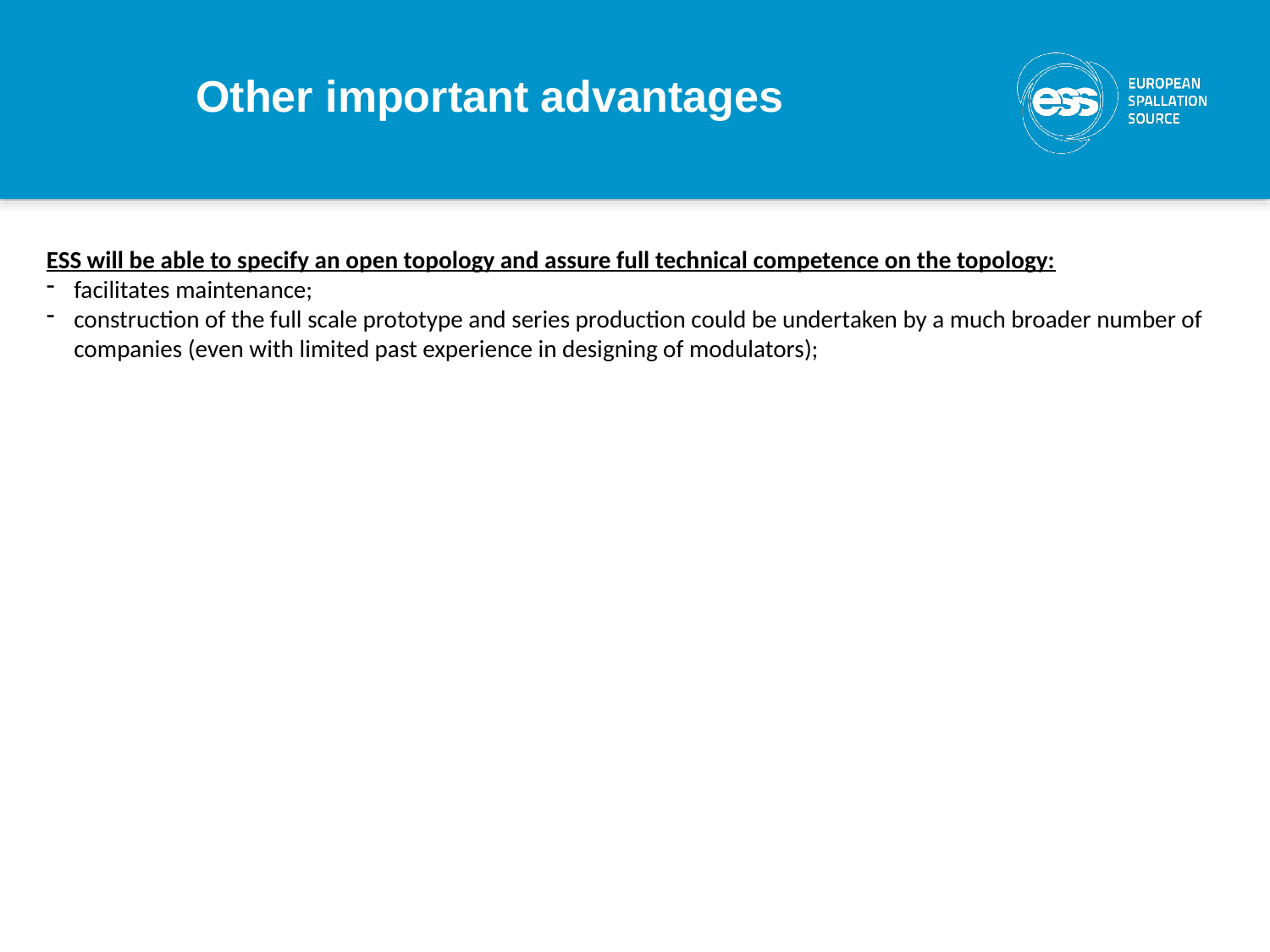

Other important advantages
ESS will be able to specify an open topology and assure full technical competence on the topology:
facilitates maintenance;
construction of the full scale prototype and series production could be undertaken by a much broader number of companies (even with limited past experience in designing of modulators);